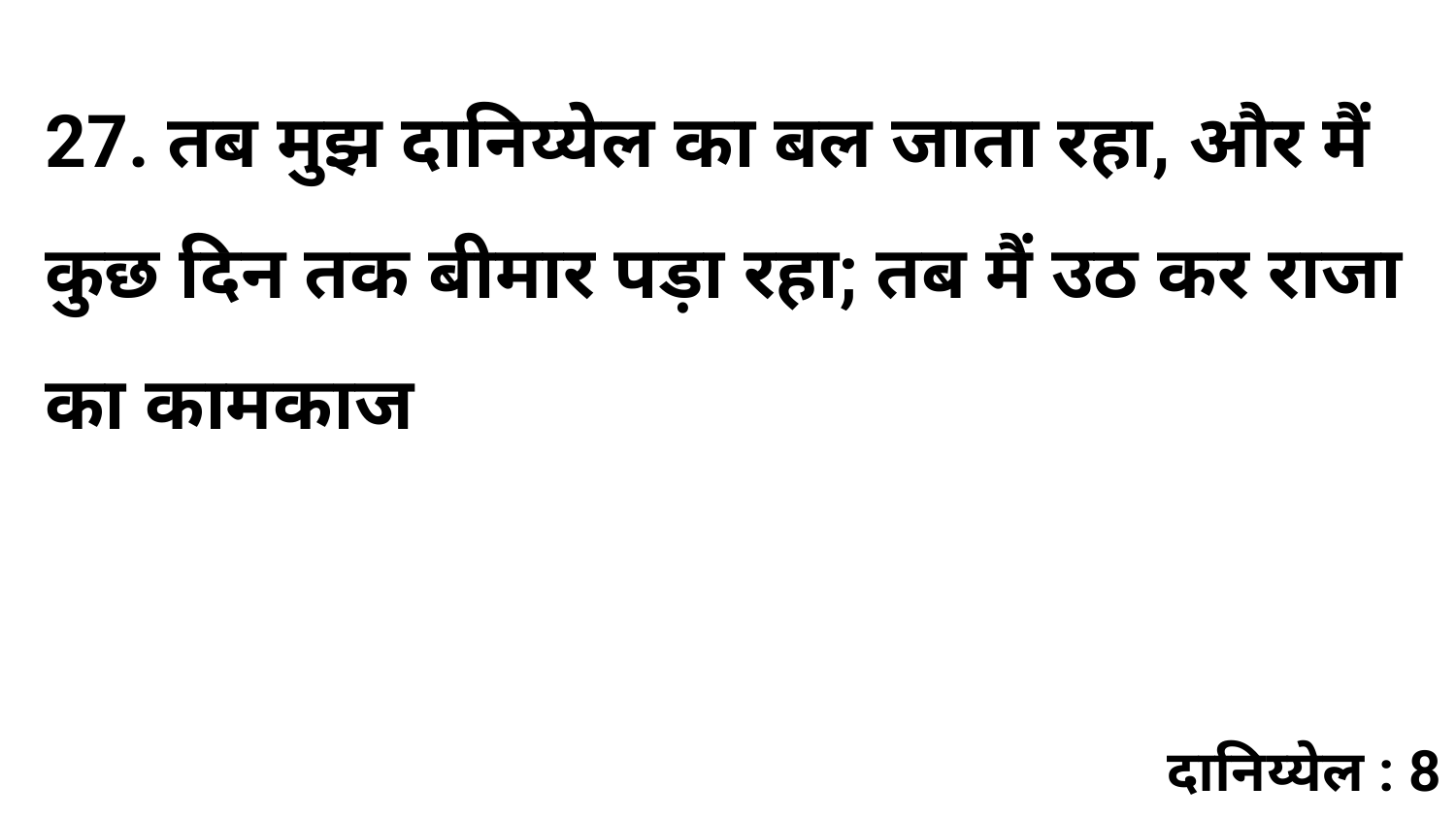

27. तब मुझ दानिय्येल का बल जाता रहा, और मैं कुछ दिन तक बीमार पड़ा रहा; तब मैं उठ कर राजा का कामकाज
दानिय्येल : 8